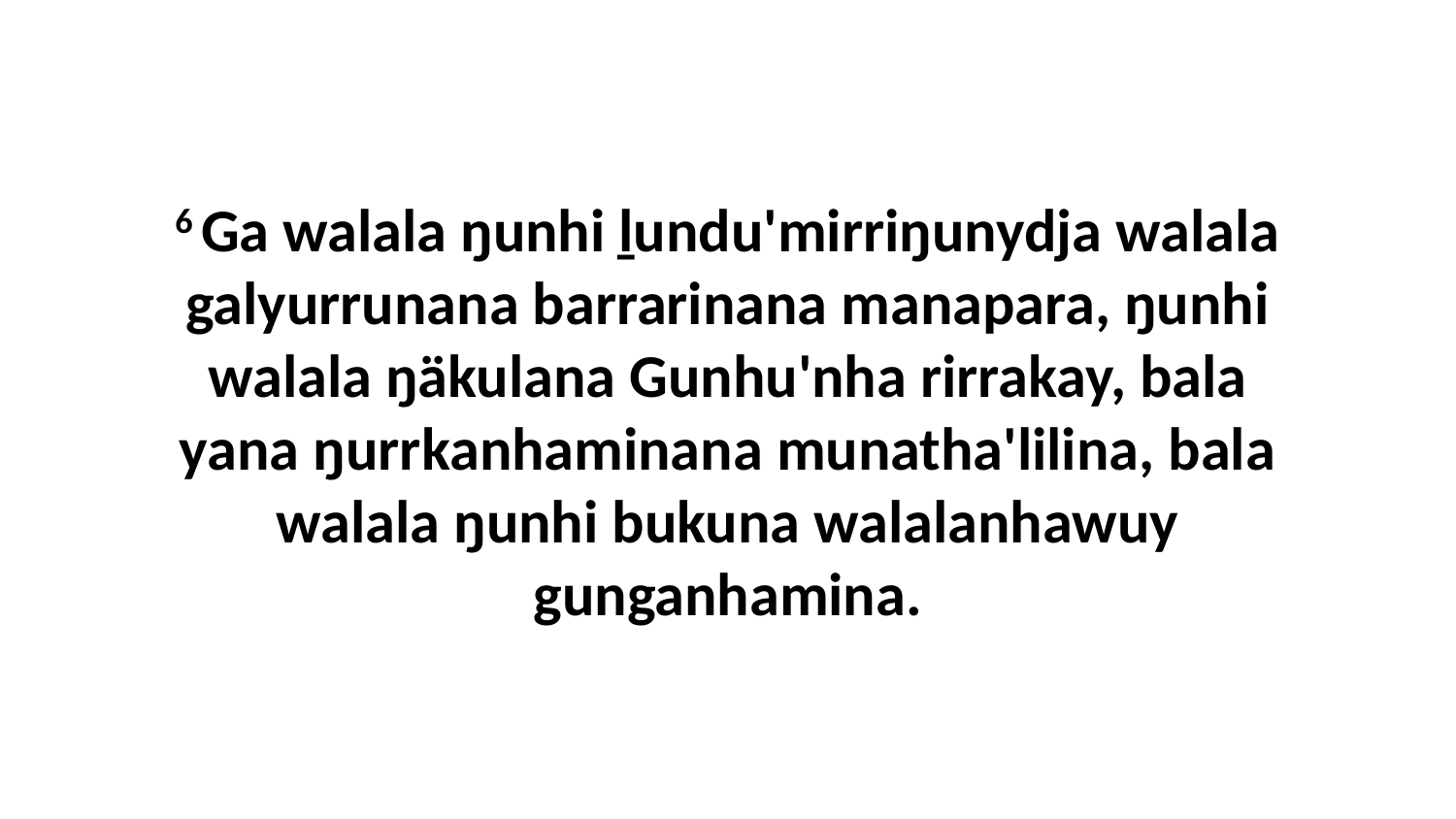

6 Ga walala ŋunhi ḻundu'mirriŋunydja walala galyurrunana barrarinana manapara, ŋunhi walala ŋäkulana Gunhu'nha rirrakay, bala yana ŋurrkanhaminana munatha'lilina, bala walala ŋunhi bukuna walalanhawuy gunganhamina.